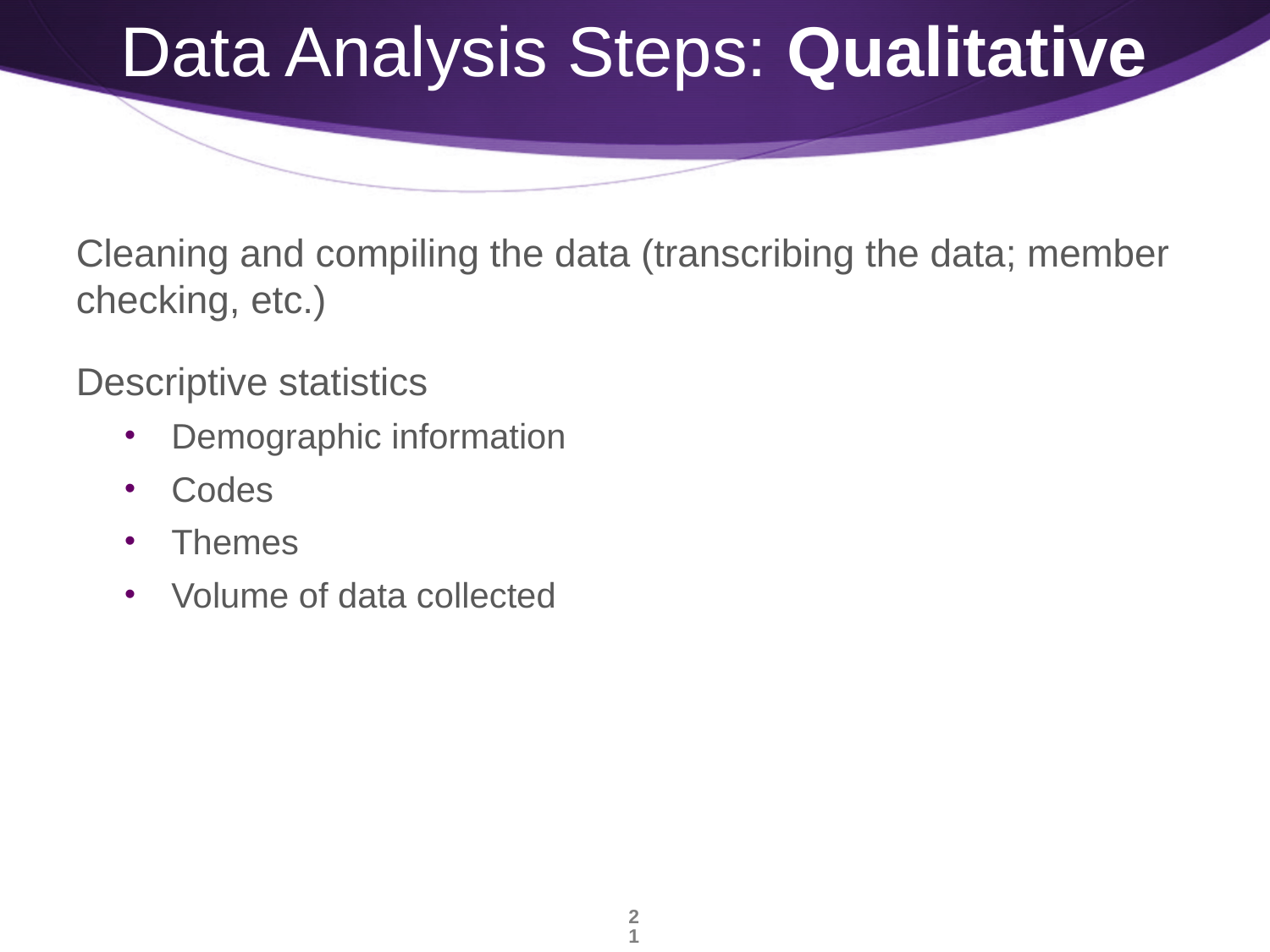

# Data Analysis Steps: Qualitative
Cleaning and compiling the data (transcribing the data; member checking, etc.)
Descriptive statistics
Demographic information
Codes
Themes
Volume of data collected
21